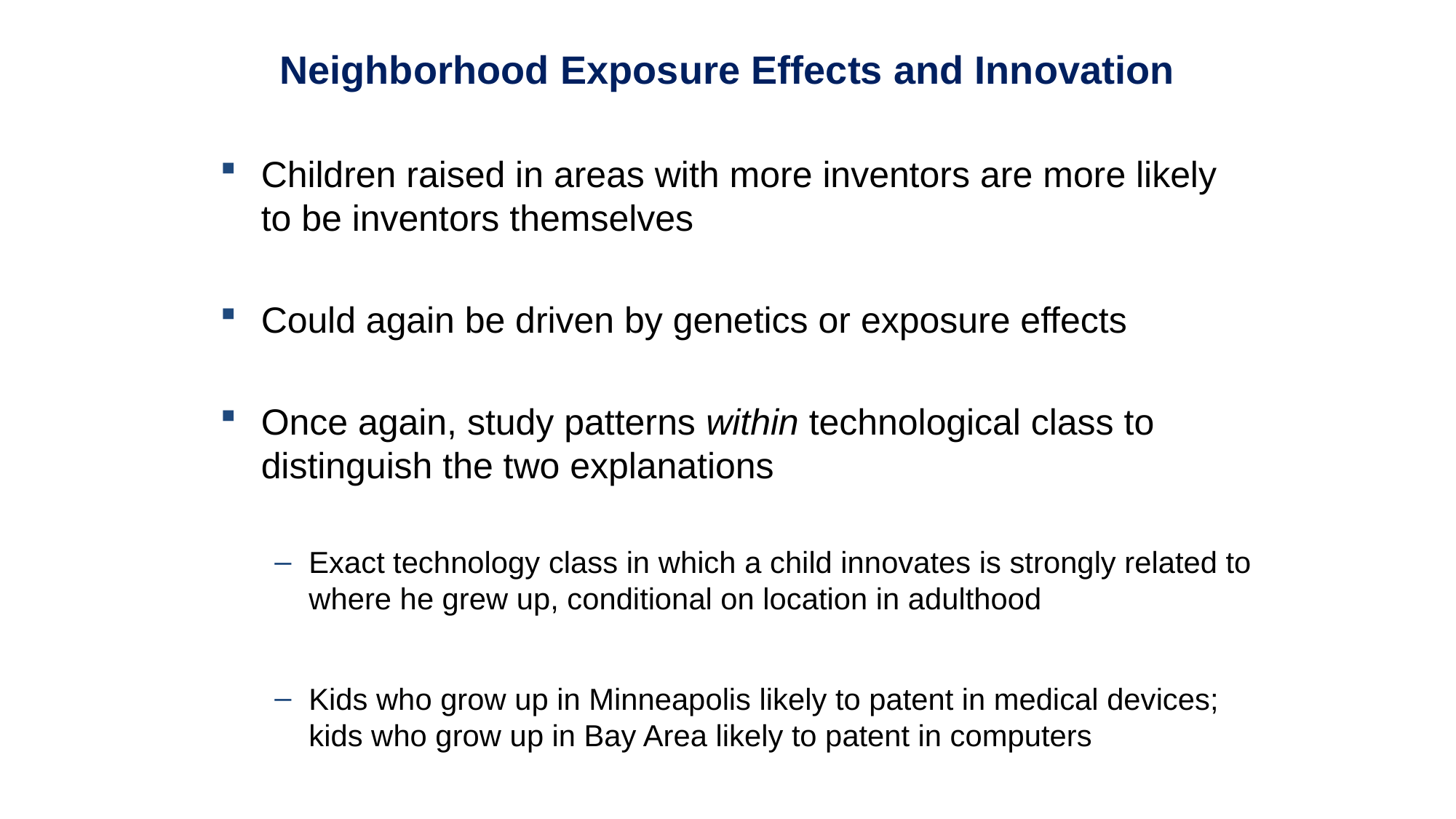

# Neighborhood Exposure Effects and Innovation
Children raised in areas with more inventors are more likely to be inventors themselves

Could again be driven by genetics or exposure effects

Once again, study patterns within technological class to distinguish the two explanations

Exact technology class in which a child innovates is strongly related to where he grew up, conditional on location in adulthood

Kids who grow up in Minneapolis likely to patent in medical devices; kids who grow up in Bay Area likely to patent in computers